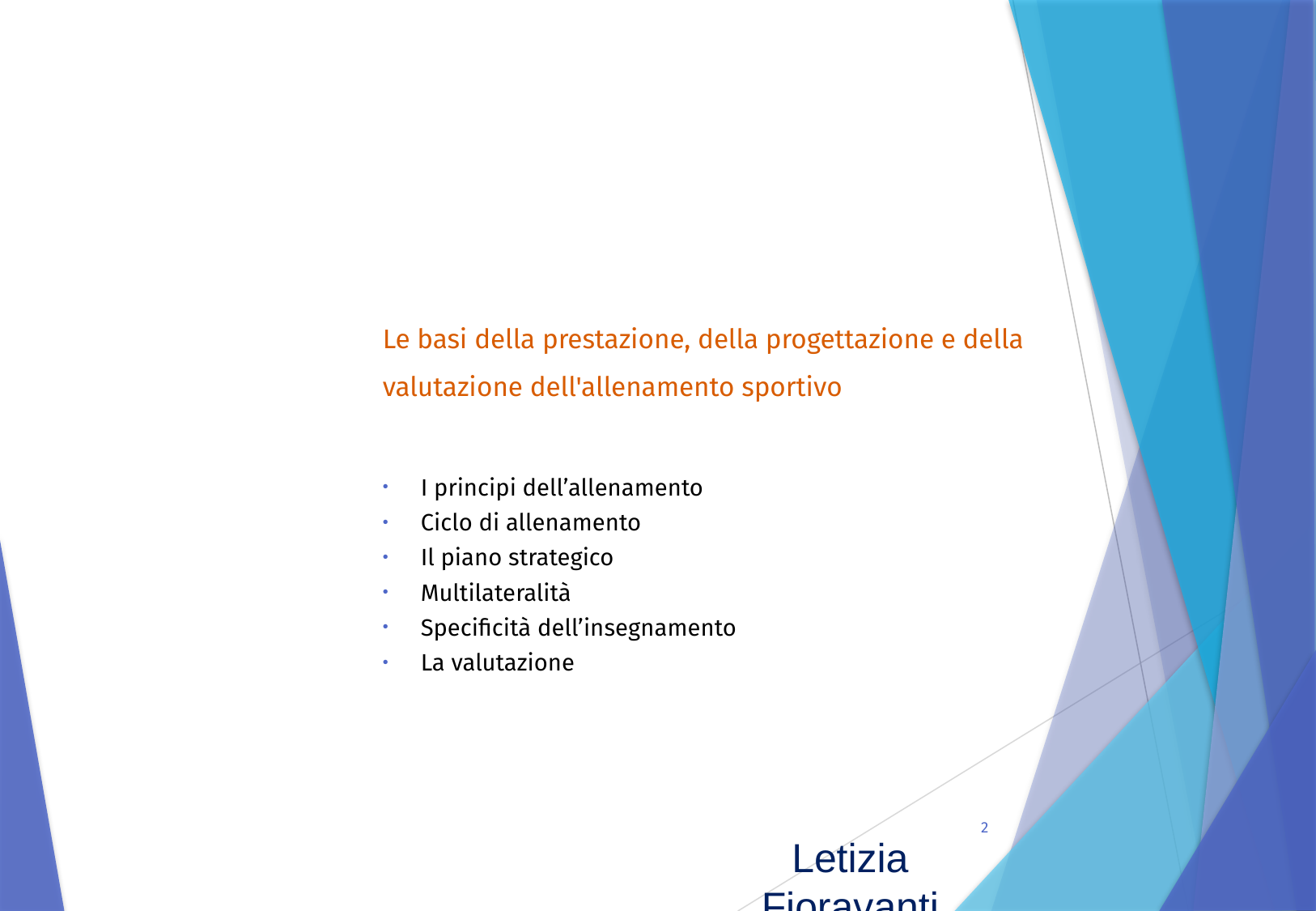

Le basi della prestazione, della progettazione e della valutazione dell'allenamento sportivo

I principi dell’allenamento
Ciclo di allenamento
Il piano strategico
Multilateralità
Specificità dell’insegnamento
La valutazione

2
Letizia Fioravanti